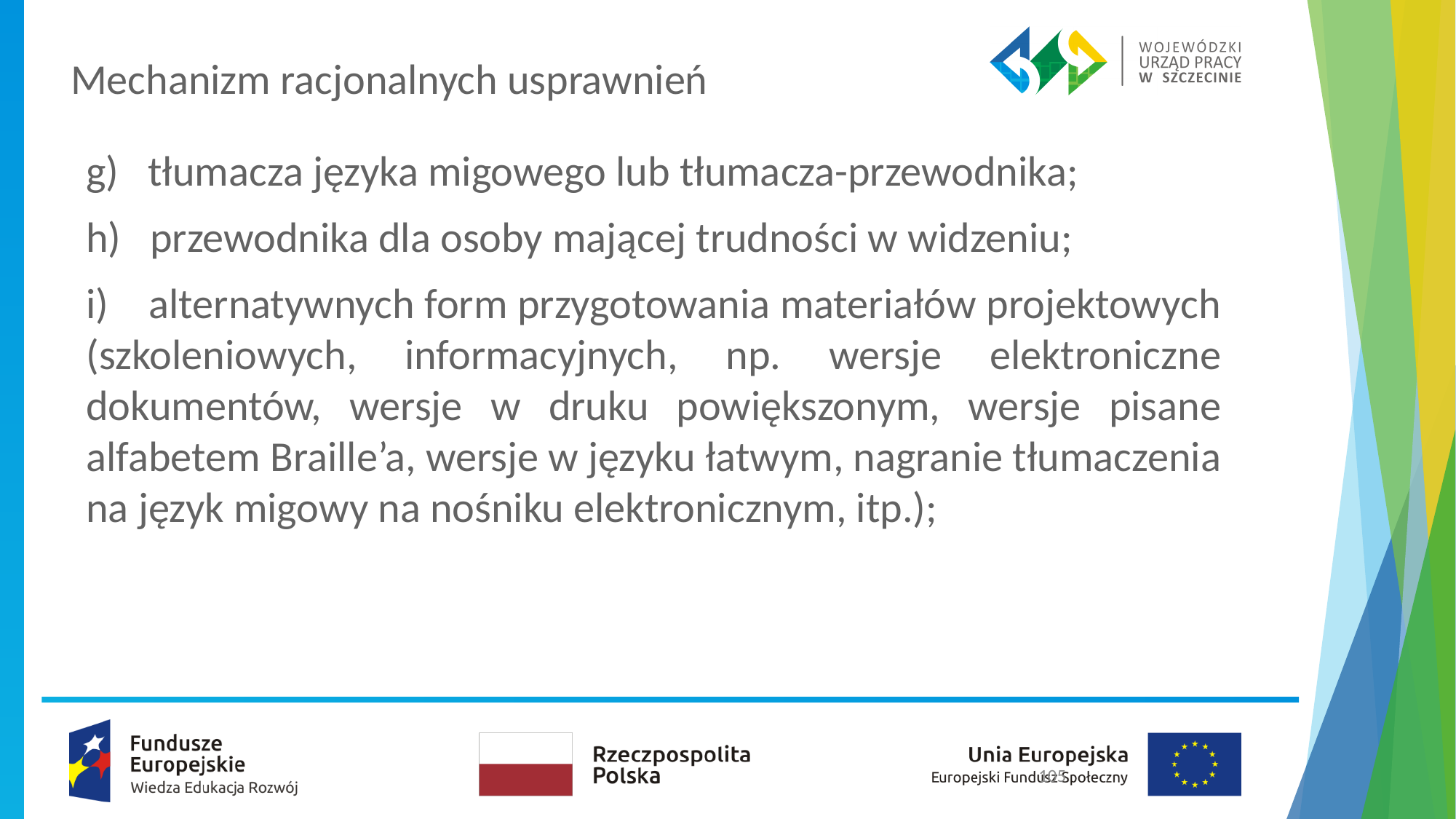

Mechanizm racjonalnych usprawnień
g)   tłumacza języka migowego lub tłumacza-przewodnika;
h)   przewodnika dla osoby mającej trudności w widzeniu;
i)    alternatywnych form przygotowania materiałów projektowych (szkoleniowych, informacyjnych, np. wersje elektroniczne dokumentów, wersje w druku powiększonym, wersje pisane alfabetem Braille’a, wersje w języku łatwym, nagranie tłumaczenia na język migowy na nośniku elektronicznym, itp.);
105